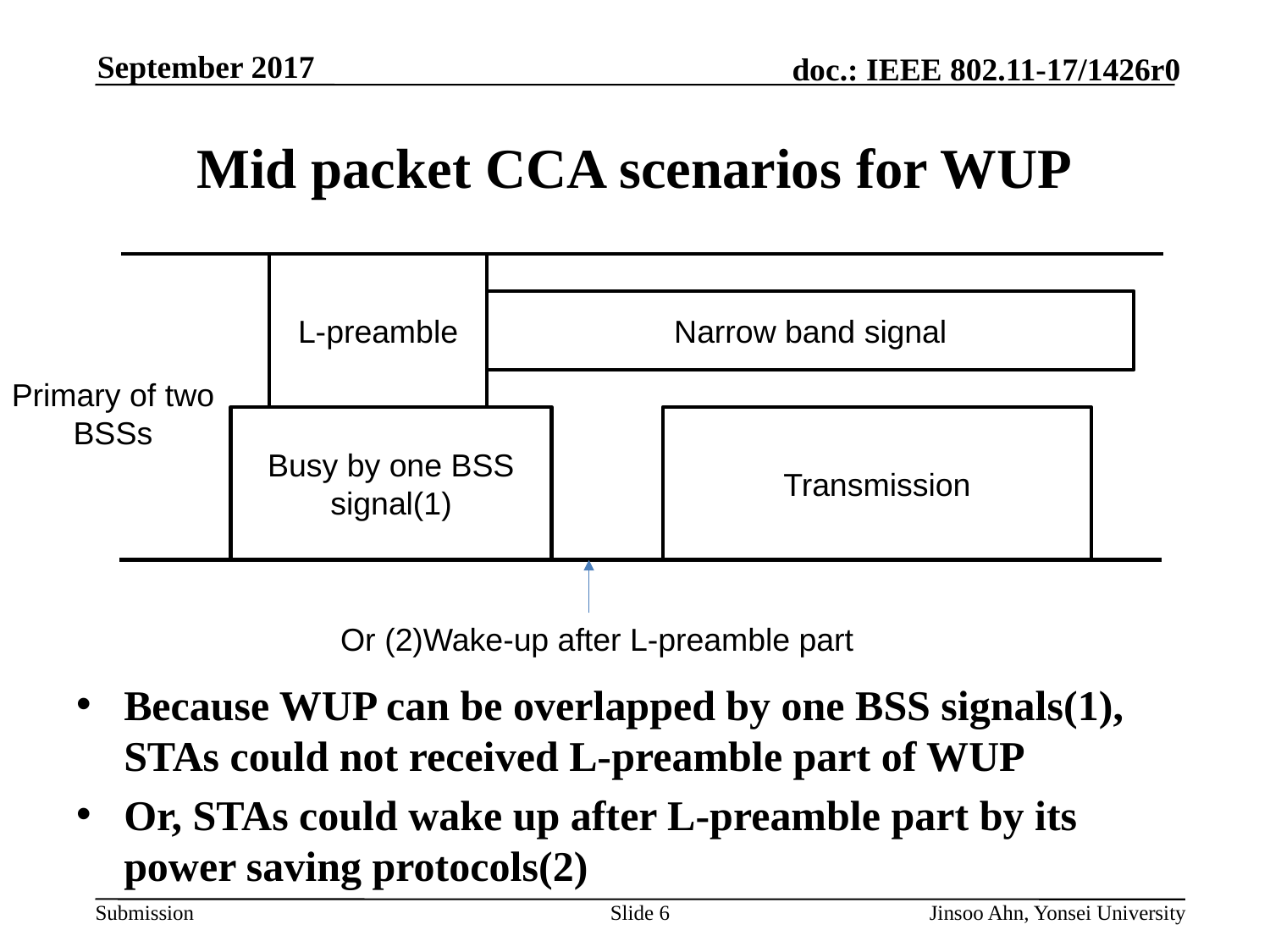

# Mid packet CCA scenarios for WUP
L-preamble
Narrow band signal
Primary of two BSSs
Busy by one BSS signal(1)
Transmission
Or (2)Wake-up after L-preamble part
Because WUP can be overlapped by one BSS signals(1), STAs could not received L-preamble part of WUP
Or, STAs could wake up after L-preamble part by its power saving protocols(2)